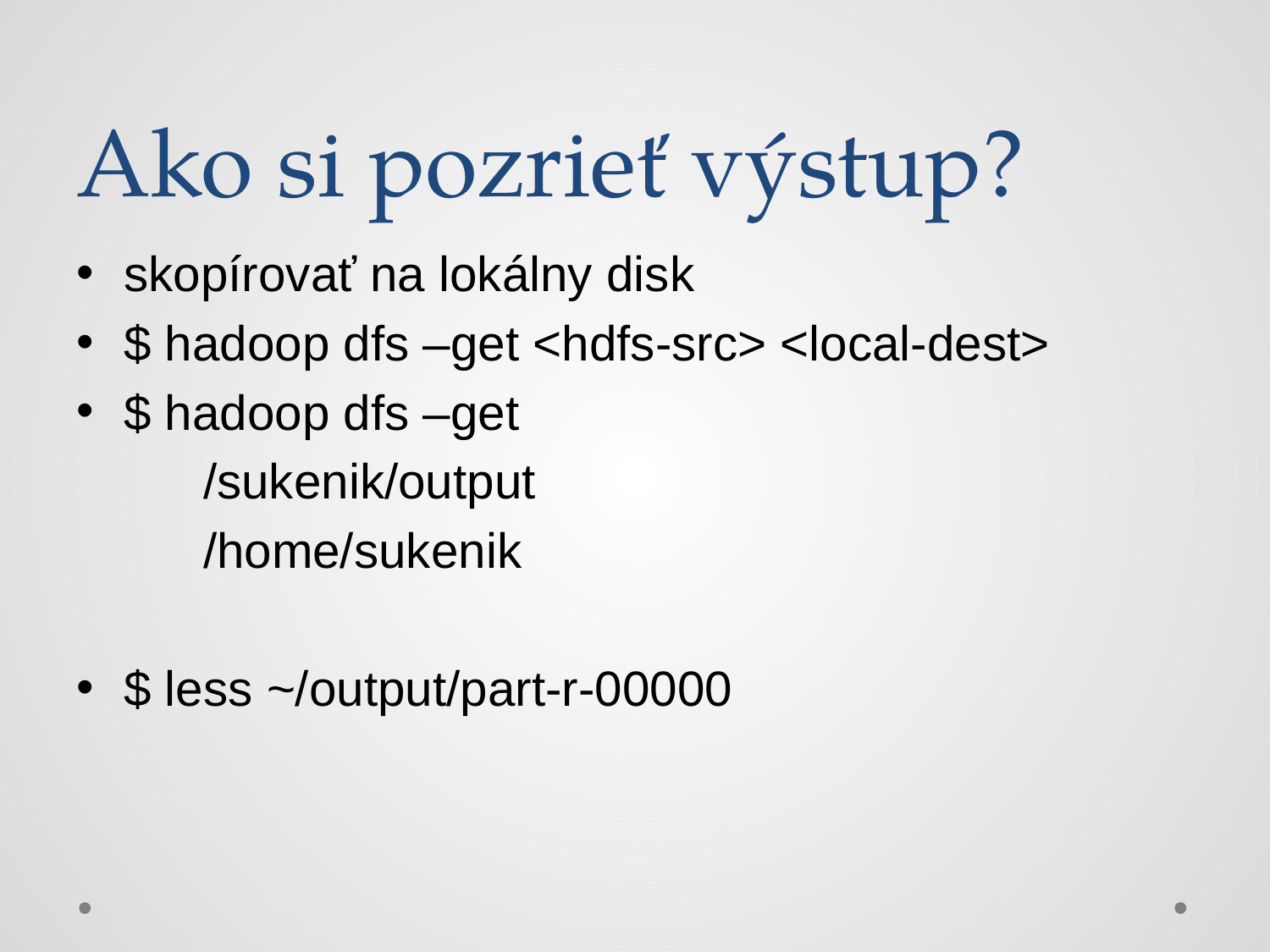

# Ako si pozrieť výstup?
skopírovať na lokálny disk
$ hadoop dfs –get <hdfs-src> <local-dest>
$ hadoop dfs –get
	/sukenik/output
	/home/sukenik

$ less ~/output/part-r-00000